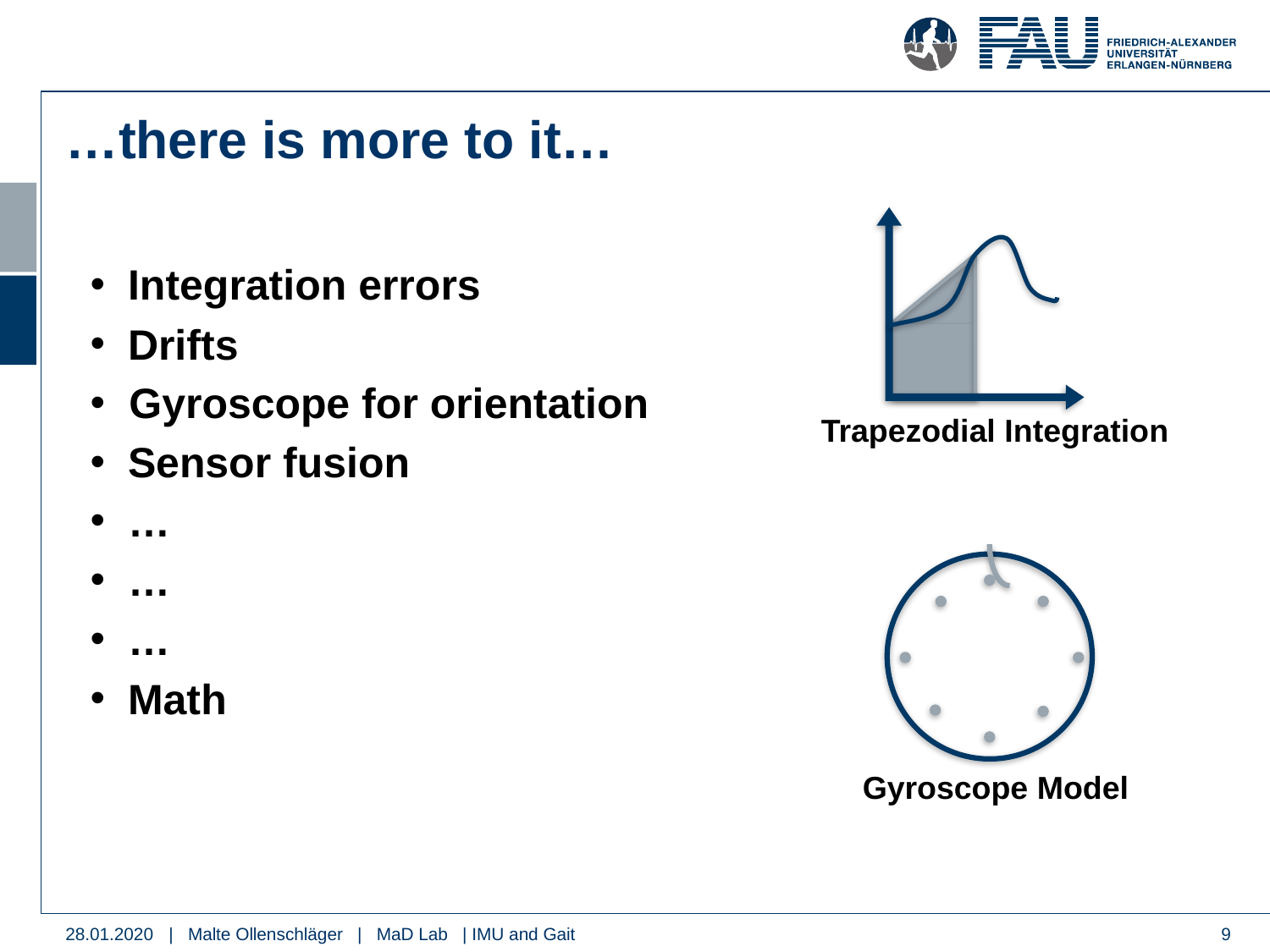

# …there is more to it…

Trapezodial Integration
Integration errors
Drifts
Gyroscope for orientation
Sensor fusion
…
…
…
Math

Gyroscope Model